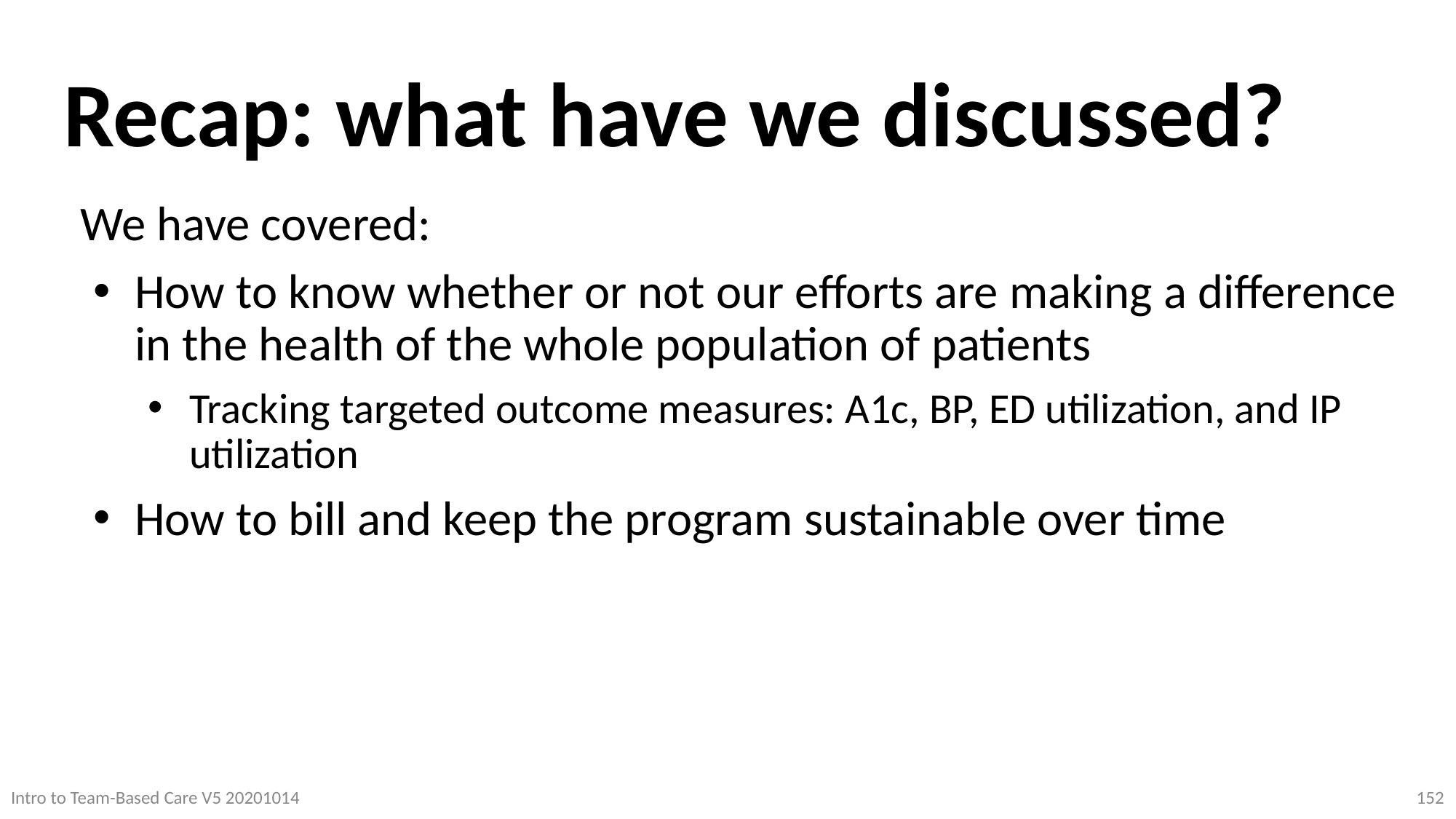

# Recap: what have we discussed?
We have covered:
How to know whether or not our efforts are making a difference in the health of the whole population of patients
Tracking targeted outcome measures: A1c, BP, ED utilization, and IP utilization
How to bill and keep the program sustainable over time
Intro to Team-Based Care V5 20201014
152